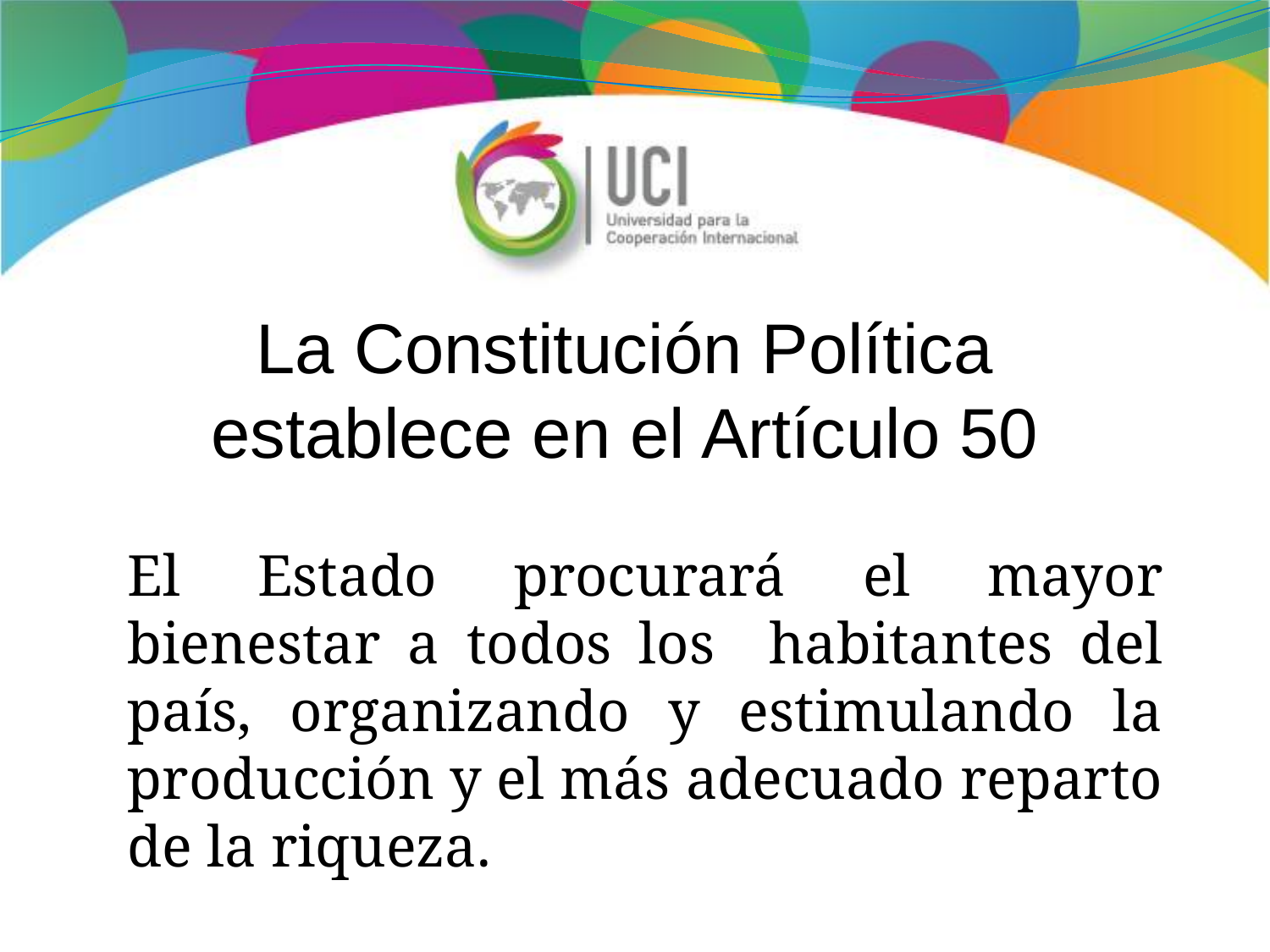

La Constitución Política establece en el Artículo 50

El Estado procurará el mayor bienestar a todos los  habitantes del país, organizando y estimulando la producción y el más adecuado reparto de la riqueza.